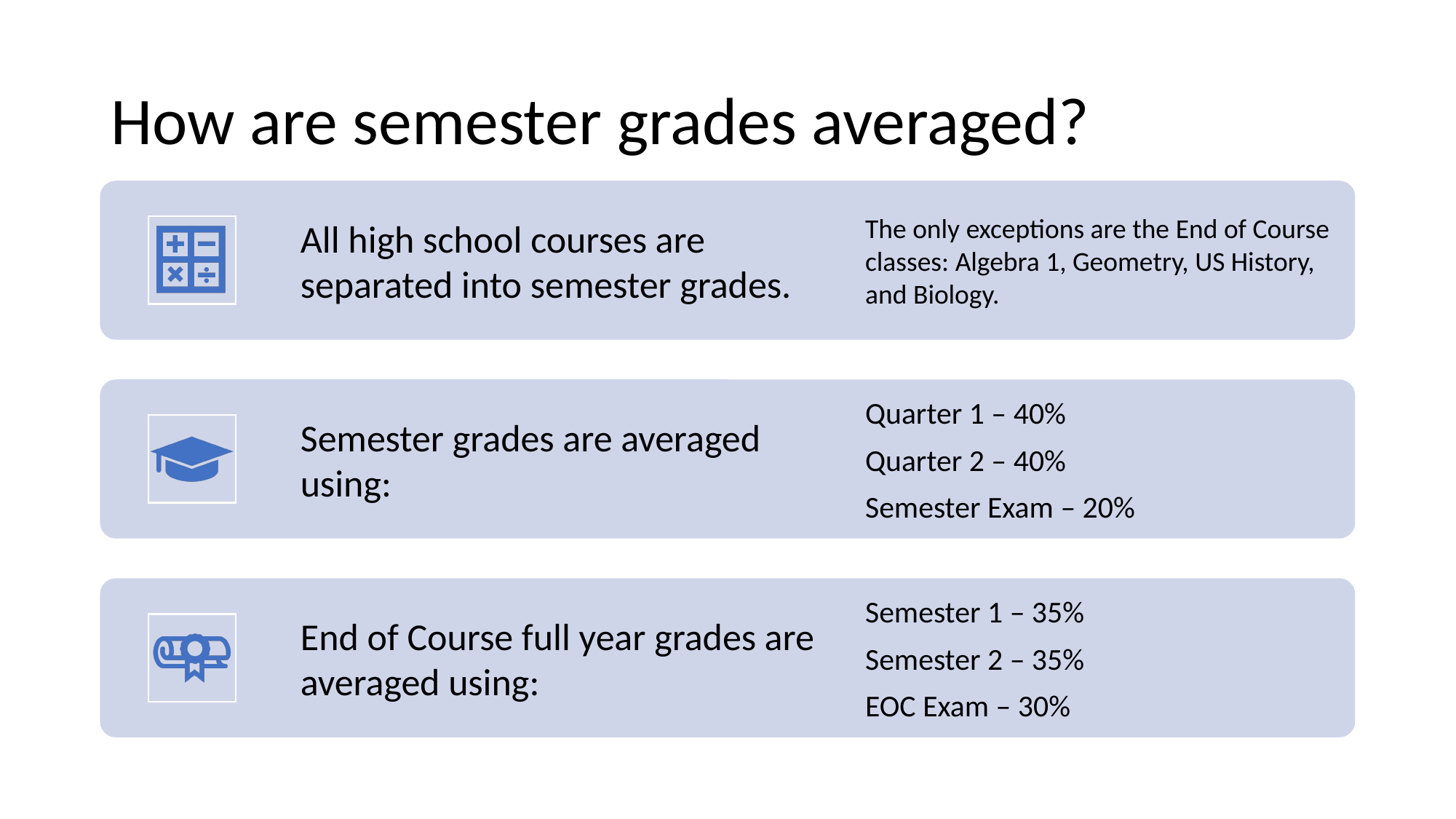

# How are semester grades averaged?
All high school courses are separated into semester grades.
The only exceptions are the End of Course classes: Algebra 1, Geometry, US History, and Biology.
Semester grades are averaged using:
Quarter 1 – 40%
Quarter 2 – 40%
Semester Exam – 20%
End of Course full year grades are averaged using:
Semester 1 – 35%
Semester 2 – 35%
EOC Exam – 30%